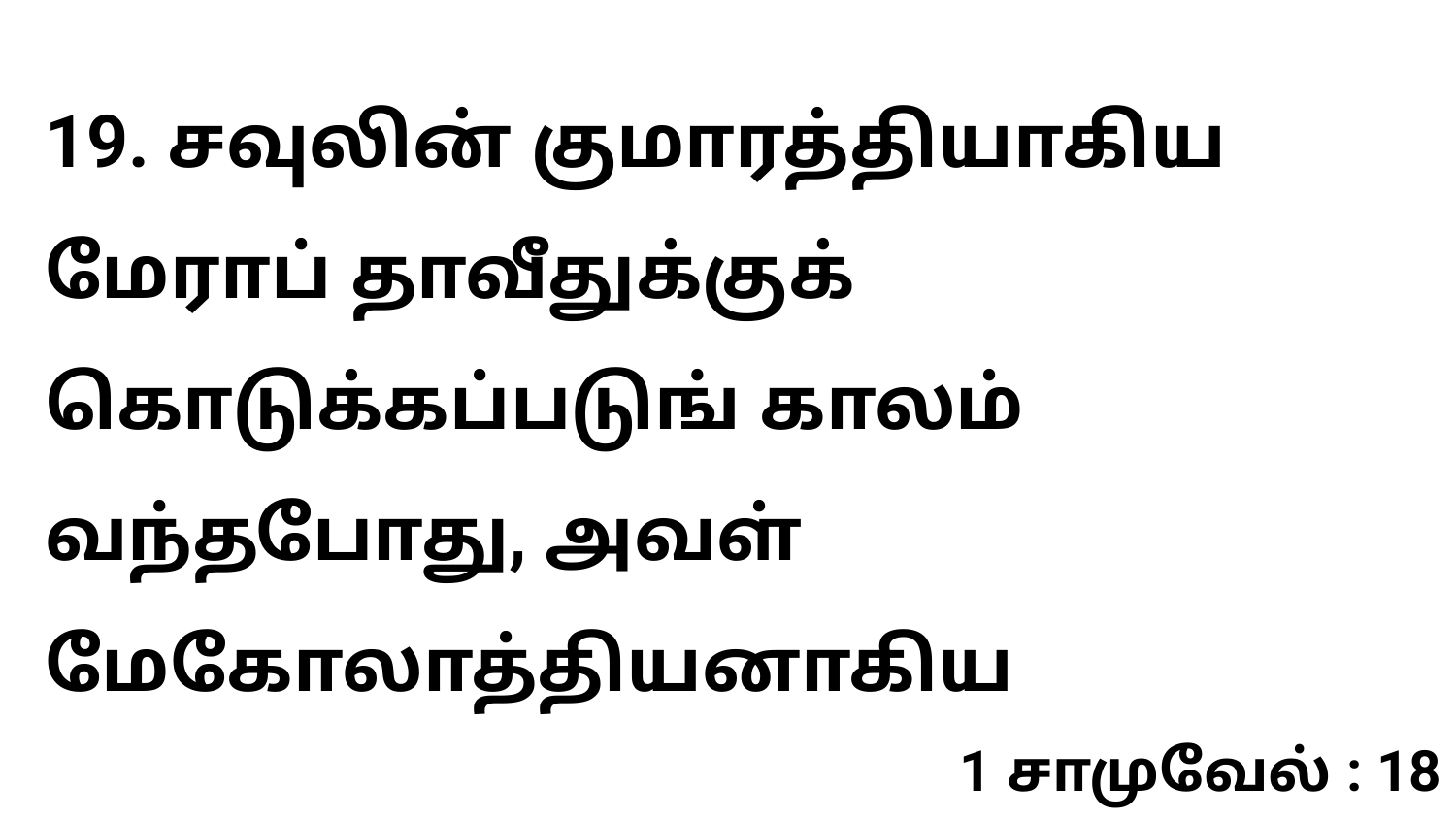

19. சவுலின் குமாரத்தியாகிய மேராப் தாவீதுக்குக் கொடுக்கப்படுங் காலம் வந்தபோது, அவள் மேகோலாத்தியனாகிய
1 சாமுவேல் : 18